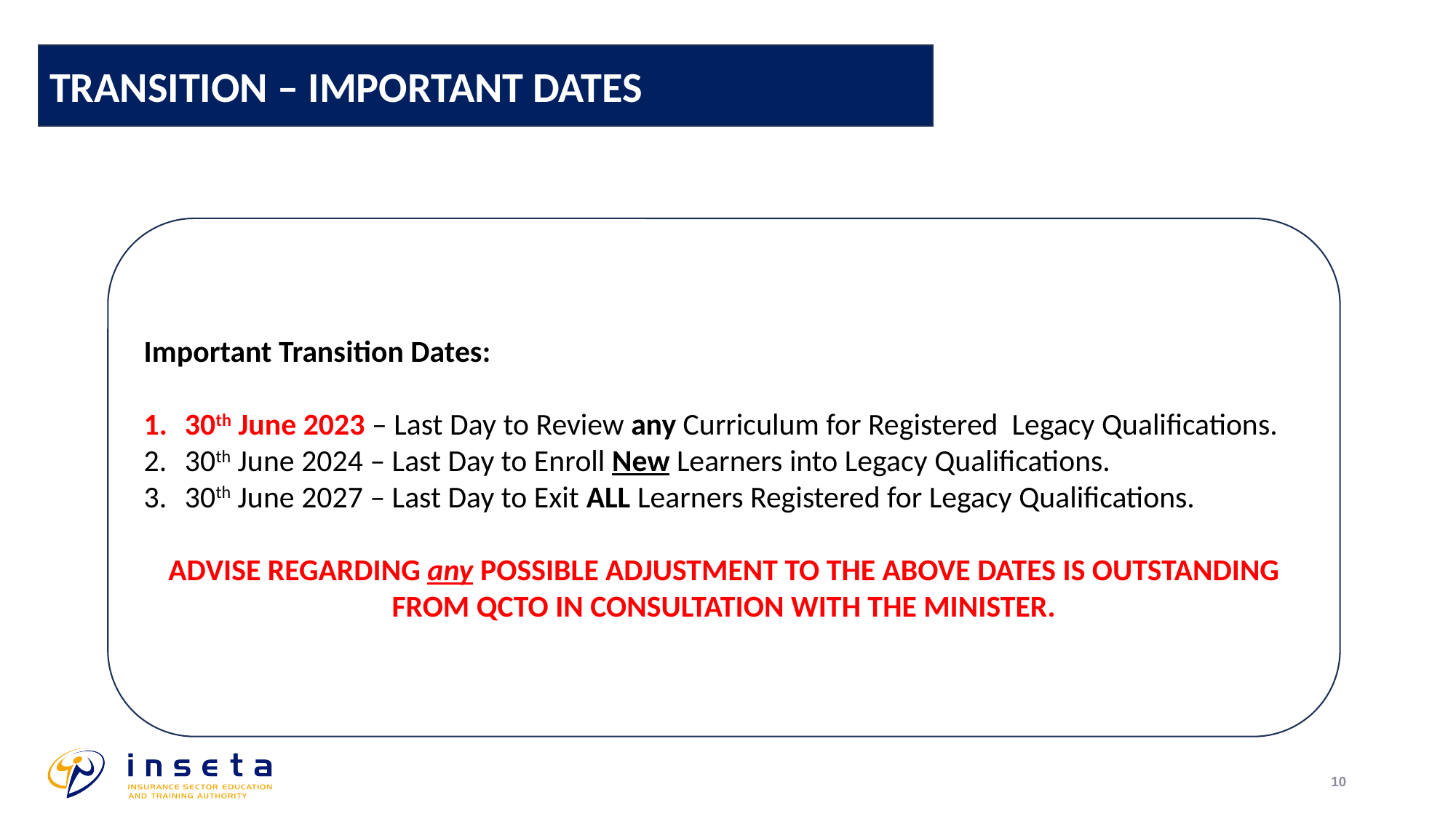

TRANSITION – IMPORTANT DATES
Important Transition Dates:

30th June 2023 – Last Day to Review any Curriculum for Registered  Legacy Qualifications.
30th June 2024 – Last Day to Enroll New Learners into Legacy Qualifications.
30th June 2027 – Last Day to Exit ALL Learners Registered for Legacy Qualifications.

ADVISE REGARDING any POSSIBLE ADJUSTMENT TO THE ABOVE DATES IS OUTSTANDING FROM QCTO IN CONSULTATION WITH THE MINISTER.
10